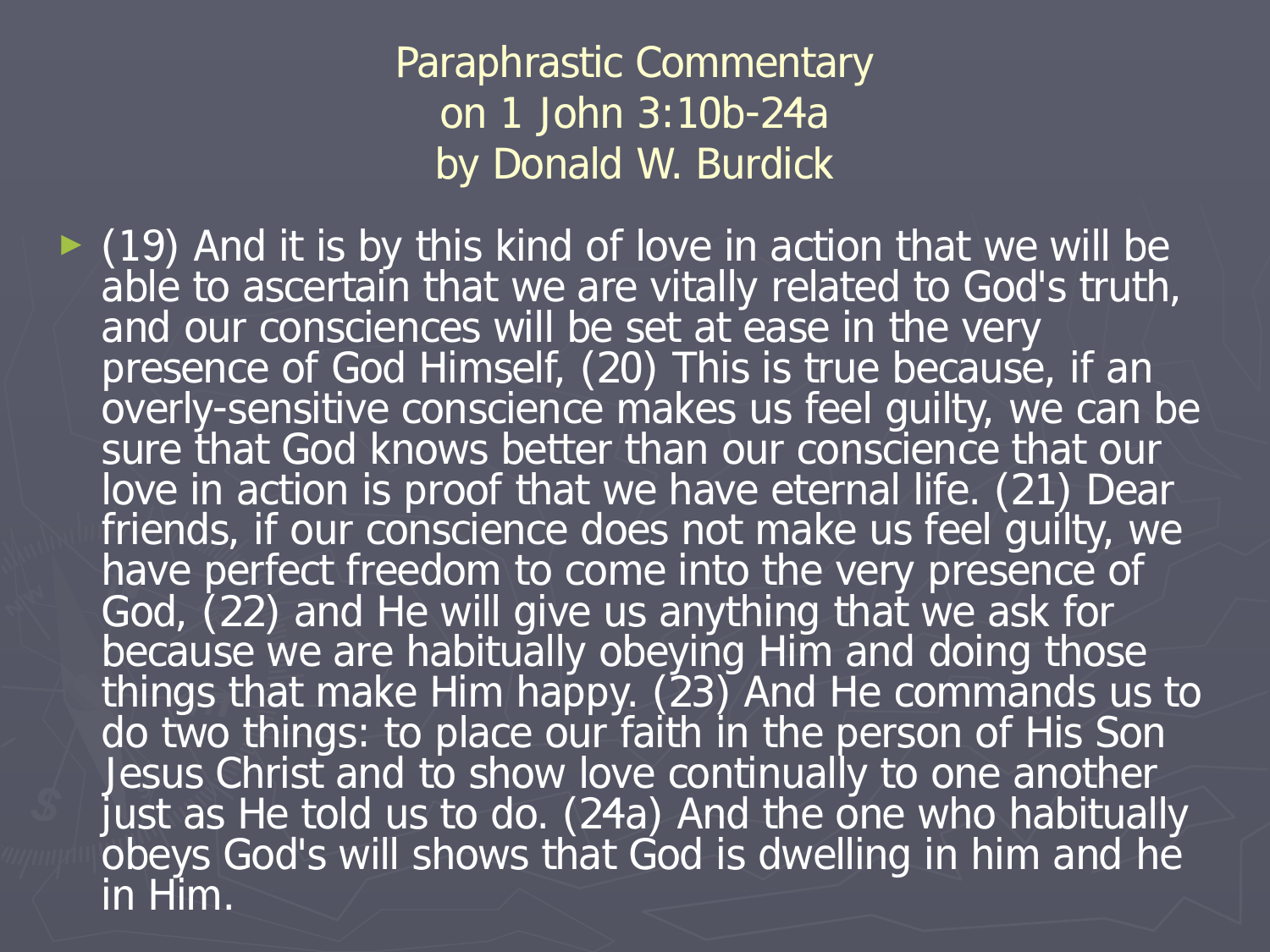

# Paraphrastic Commentary on 1 John 3:10b-24a by Donald W. Burdick
(19) And it is by this kind of love in action that we will be able to ascertain that we are vitally related to God's truth, and our consciences will be set at ease in the very presence of God Himself, (20) This is true because, if an overly-sensitive conscience makes us feel guilty, we can be sure that God knows better than our conscience that our love in action is proof that we have eternal life. (21) Dear friends, if our conscience does not make us feel guilty, we have perfect freedom to come into the very presence of God, (22) and He will give us anything that we ask for because we are habitually obeying Him and doing those things that make Him happy. (23) And He commands us to do two things: to place our faith in the person of His Son Jesus Christ and to show love continually to one another just as He told us to do. (24a) And the one who habitually obeys God's will shows that God is dwelling in him and he in Him.